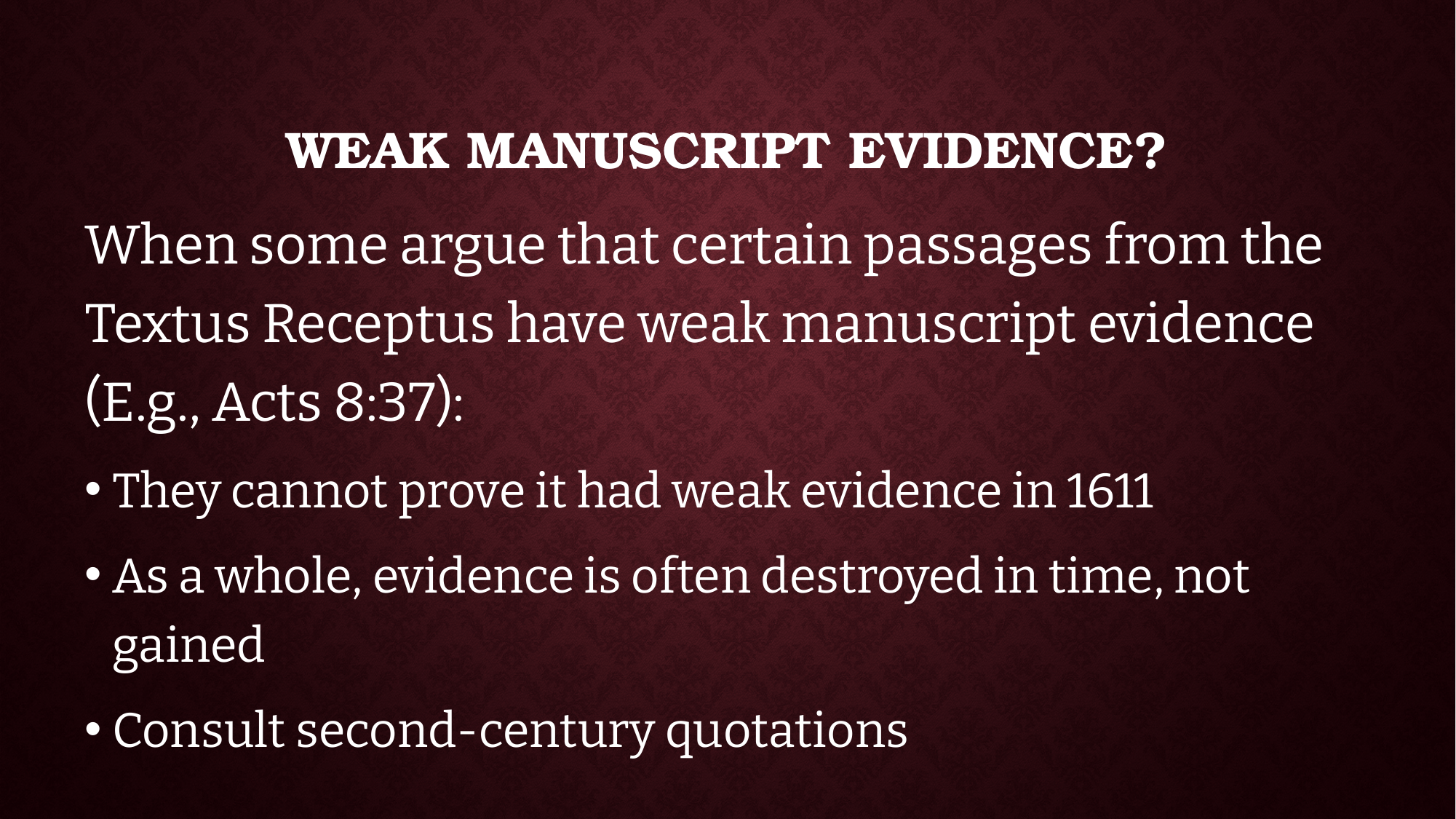

# Weak Manuscript Evidence?
When some argue that certain passages from the Textus Receptus have weak manuscript evidence (E.g., Acts 8:37):
They cannot prove it had weak evidence in 1611
As a whole, evidence is often destroyed in time, not gained
Consult second-century quotations